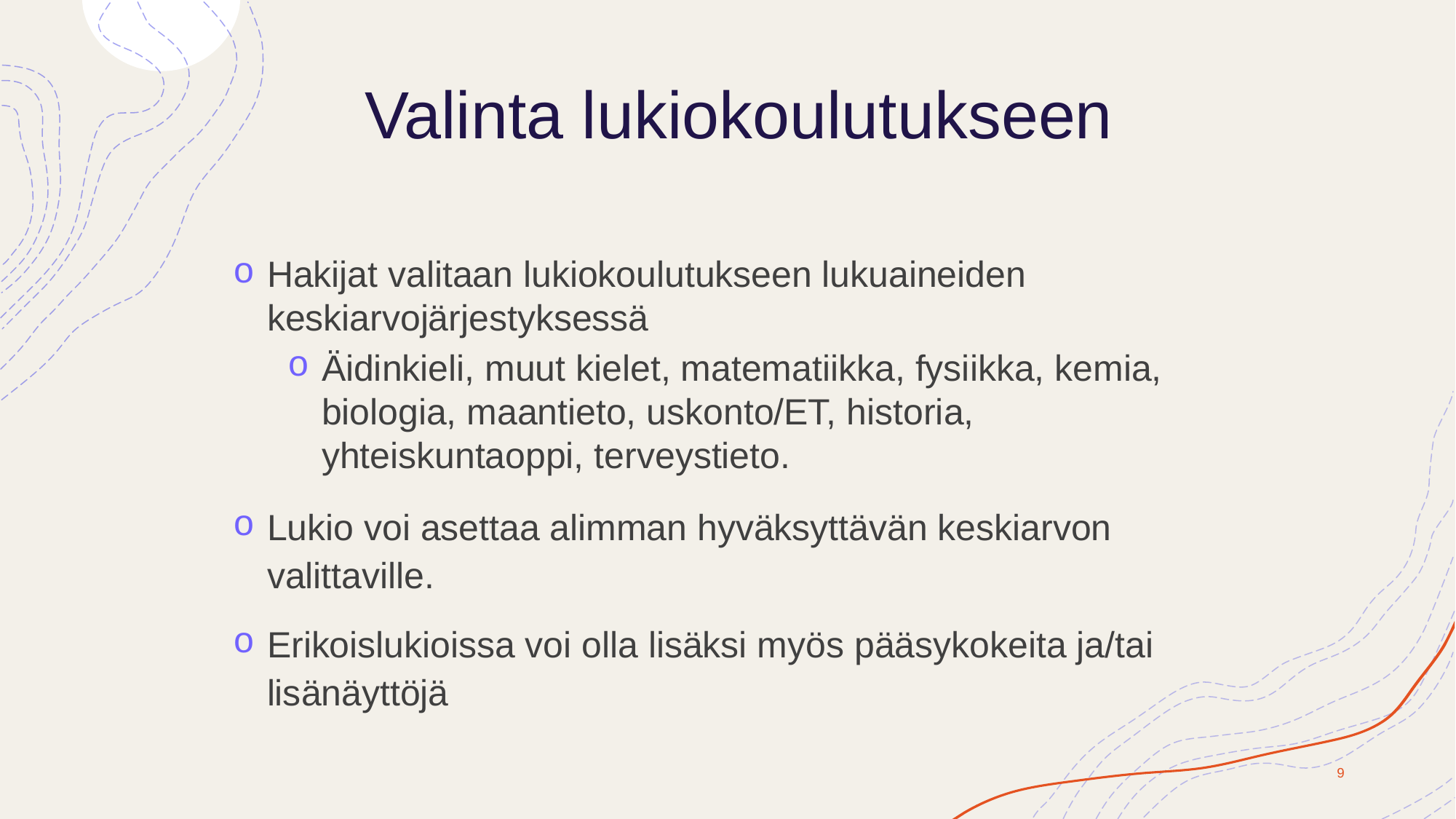

# Valinta lukiokoulutukseen
Hakijat valitaan lukiokoulutukseen lukuaineiden keskiarvojärjestyksessä
Äidinkieli, muut kielet, matematiikka, fysiikka, kemia, biologia, maantieto, uskonto/ET, historia, yhteiskuntaoppi, terveystieto.
Lukio voi asettaa alimman hyväksyttävän keskiarvon valittaville.
Erikoislukioissa voi olla lisäksi myös pääsykokeita ja/tai lisänäyttöjä
9